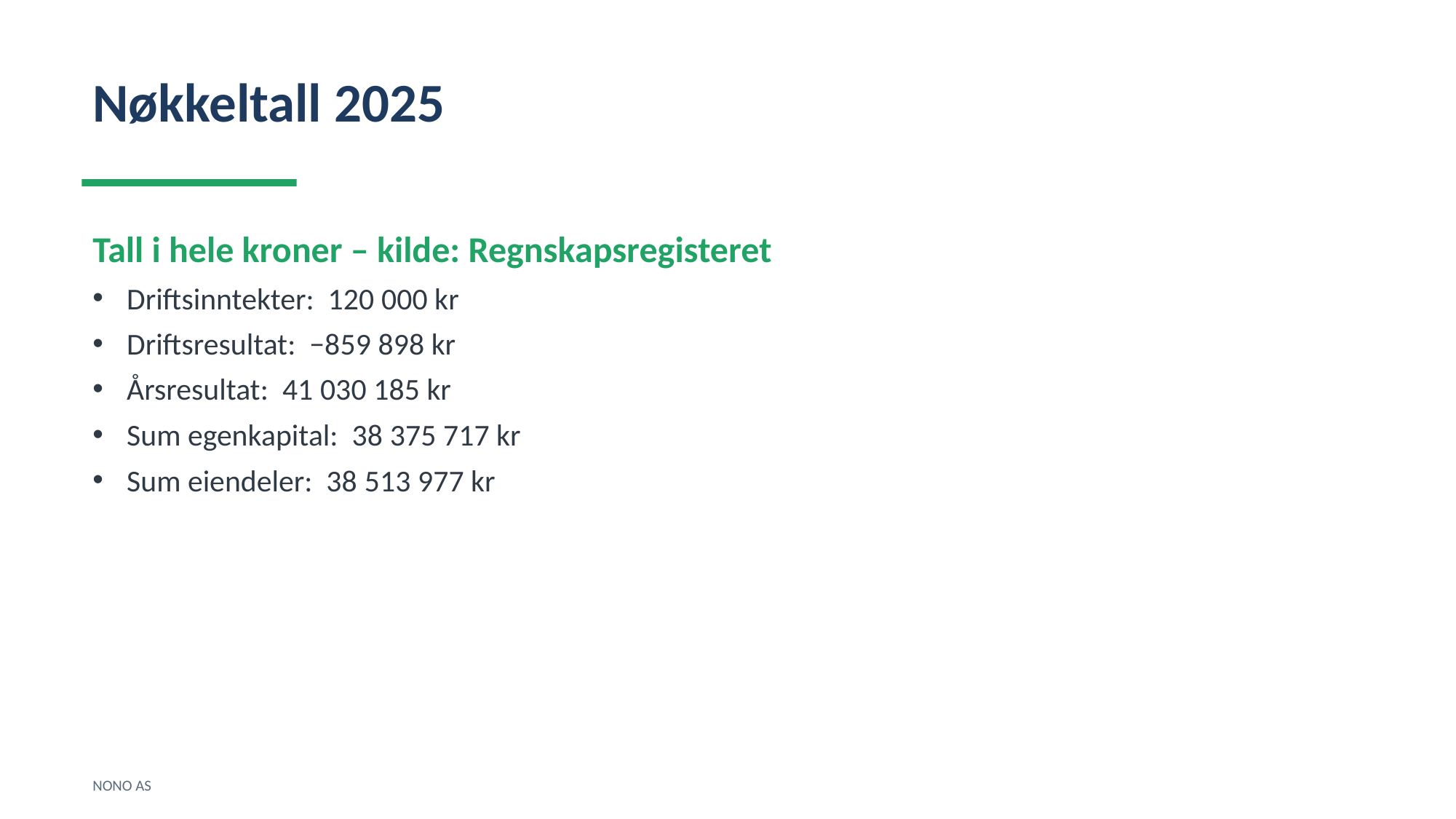

Nøkkeltall 2025

Tall i hele kroner – kilde: Regnskapsregisteret
Driftsinntekter:  120 000 kr
Driftsresultat:  −859 898 kr
Årsresultat:  41 030 185 kr
Sum egenkapital:  38 375 717 kr
Sum eiendeler:  38 513 977 kr
NONO AS